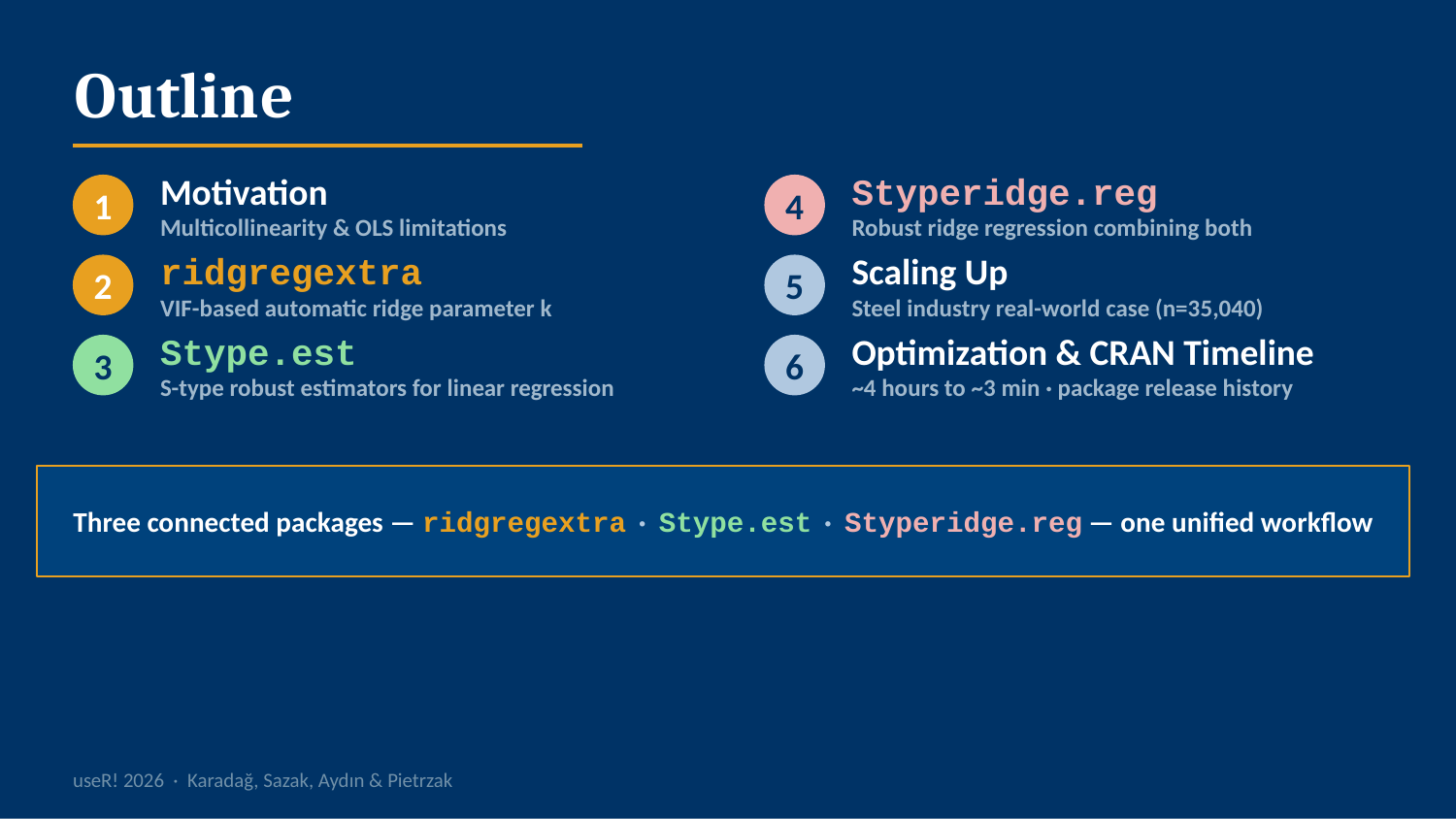

Outline
1
Motivation
Multicollinearity & OLS limitations
4
Styperidge.reg
Robust ridge regression combining both
2
ridgregextra
VIF-based automatic ridge parameter k
5
Scaling Up
Steel industry real-world case (n=35,040)
3
Stype.est
S-type robust estimators for linear regression
6
Optimization & CRAN Timeline
~4 hours to ~3 min · package release history
Three connected packages — ridgregextra  ·  Stype.est  ·  Styperidge.reg — one unified workflow
useR! 2026  ·  Karadağ, Sazak, Aydın & Pietrzak